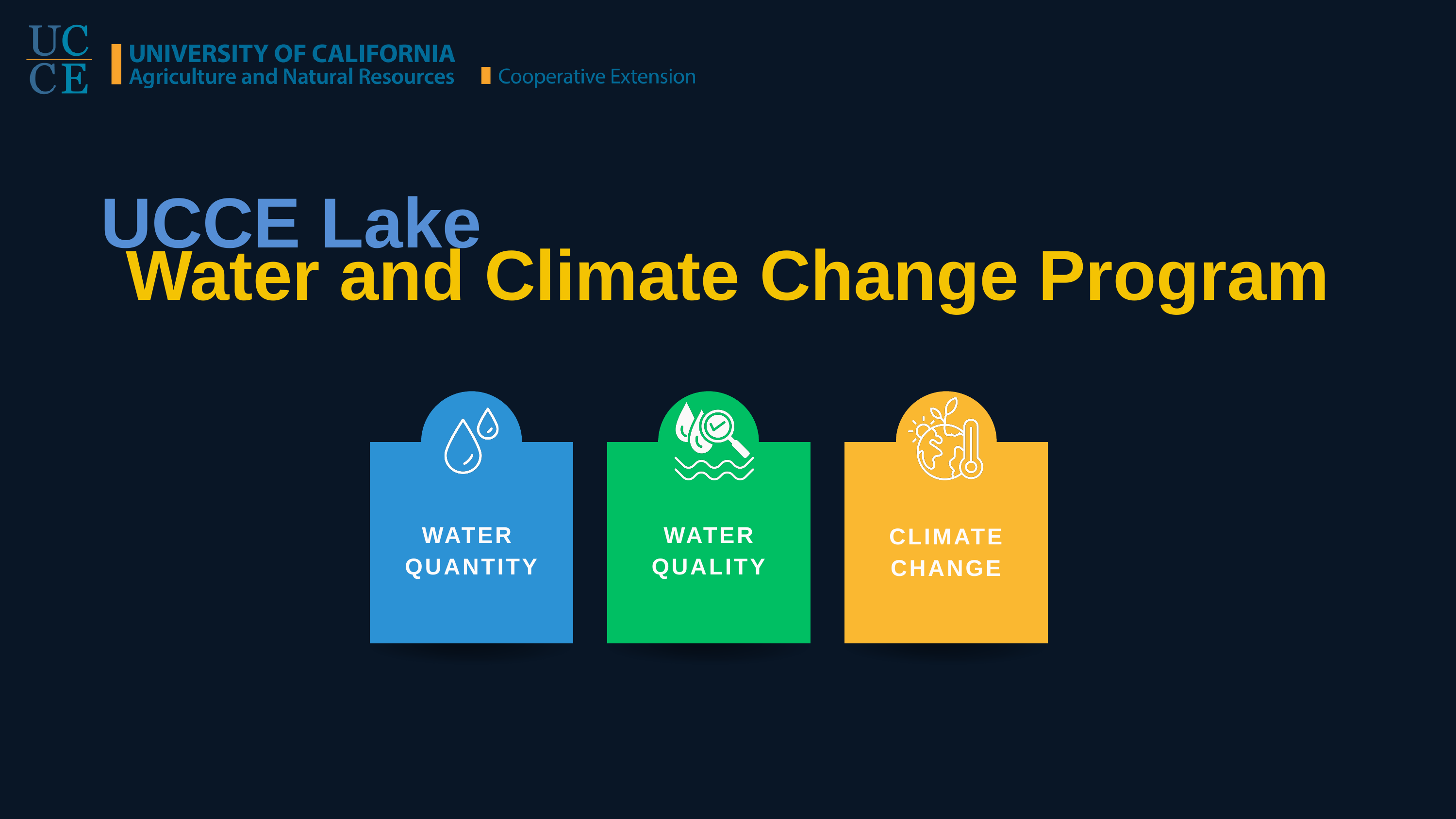

UCCE Lake
Water and Climate Change Program

WATER
QUANTITY
WATER
QUALITY
CLIMATE
CHANGE